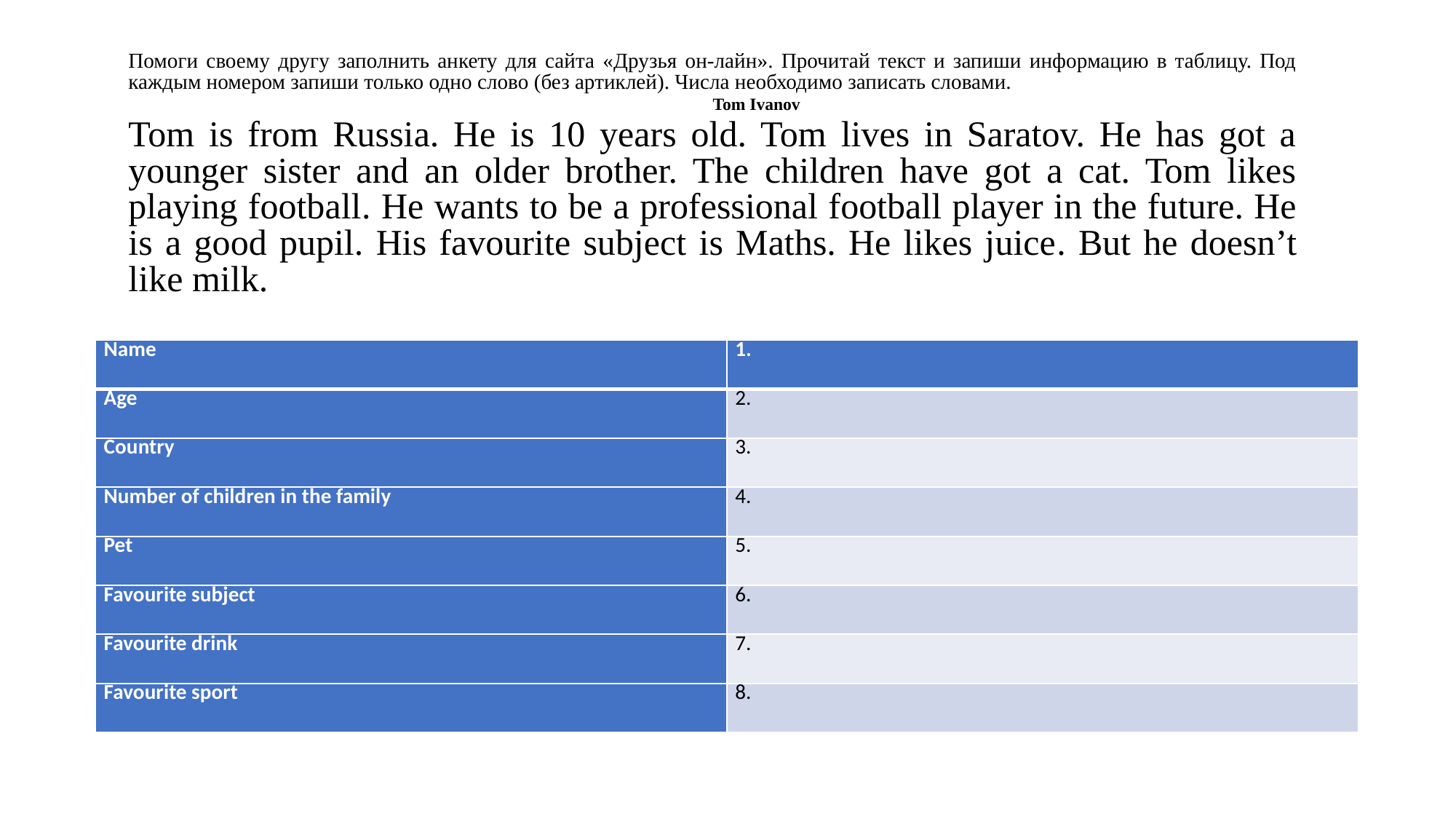

Помоги своему другу заполнить анкету для сайта «Друзья он-лайн». Прочитай текст и запиши информацию в таблицу. Под каждым номером запиши только одно слово (без артиклей). Числа необходимо записать словами.
                    Tom Ivanov
Tom is from Russia. He is 10 years old. Tom lives in Saratov. He has got a younger sister and an older brother. The children have got a cat. Tom likes playing football. He wants to be a professional football player in the future. He is a good pupil. His favourite subject is Maths. He likes juice. But he doesn’t like milk.

| Name | 1. |
| --- | --- |
| Age | 2. |
| Country | 3. |
| Number of children in the family | 4. |
| Pet | 5. |
| Favourite subject | 6. |
| Favourite drink | 7. |
| Favourite sport | 8. |
#